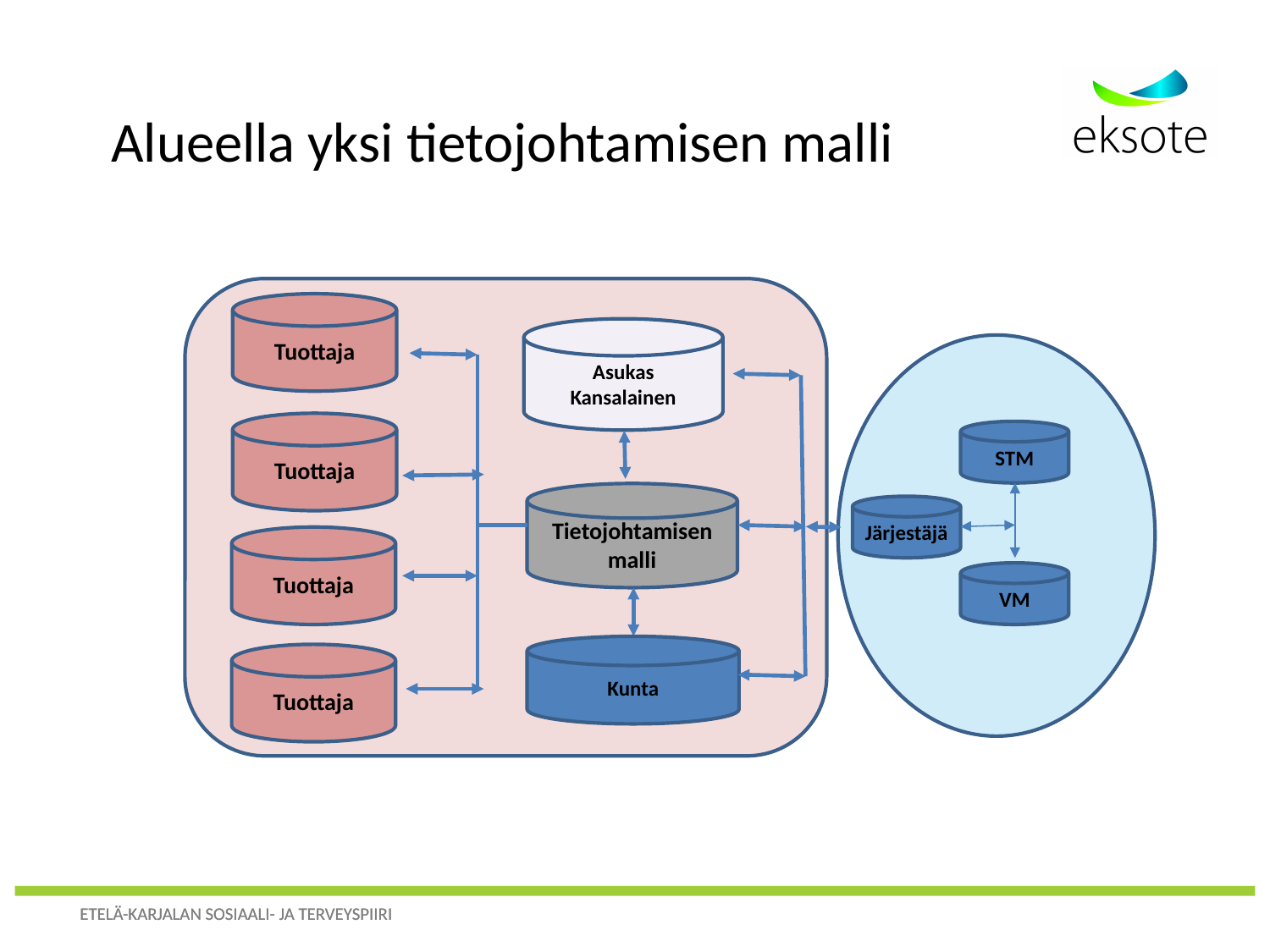

# Alueella yksi tietojohtamisen malli

Tuottaja
Asukas
Kansalainen

Tuottaja
STM
Tietojohtamisen
malli
Järjestäjä
Tuottaja
VM
Kunta
Tuottaja